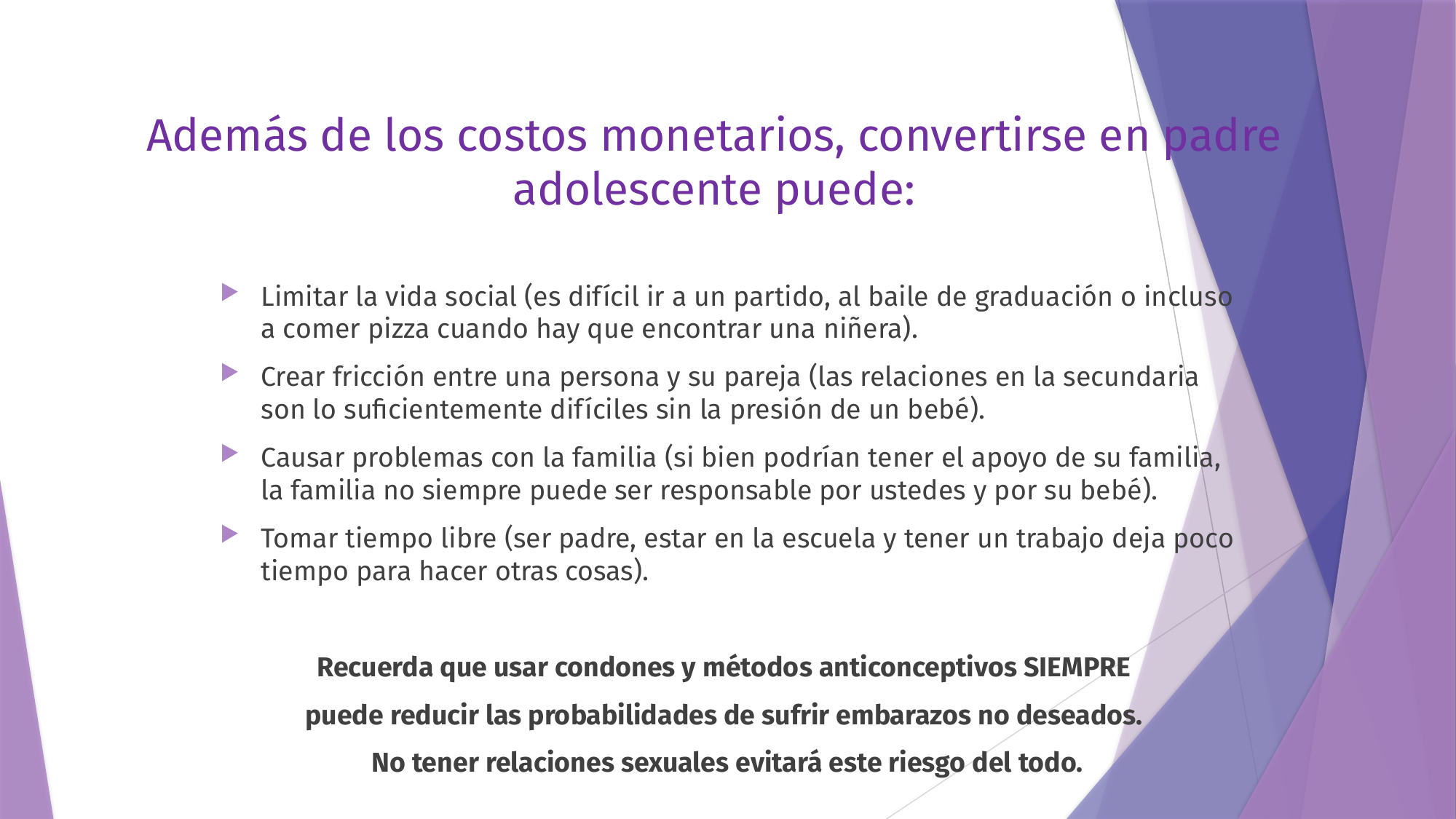

# Además de los costos monetarios, convertirse en padre adolescente puede:
Limitar la vida social (es difícil ir a un partido, al baile de graduación o incluso a comer pizza cuando hay que encontrar una niñera).
Crear fricción entre una persona y su pareja (las relaciones en la secundaria son lo suficientemente difíciles sin la presión de un bebé).
Causar problemas con la familia (si bien podrían tener el apoyo de su familia, la familia no siempre puede ser responsable por ustedes y por su bebé).
Tomar tiempo libre (ser padre, estar en la escuela y tener un trabajo deja poco tiempo para hacer otras cosas).

Recuerda que usar condones y métodos anticonceptivos SIEMPRE
puede reducir las probabilidades de sufrir embarazos no deseados.
No tener relaciones sexuales evitará este riesgo del todo.